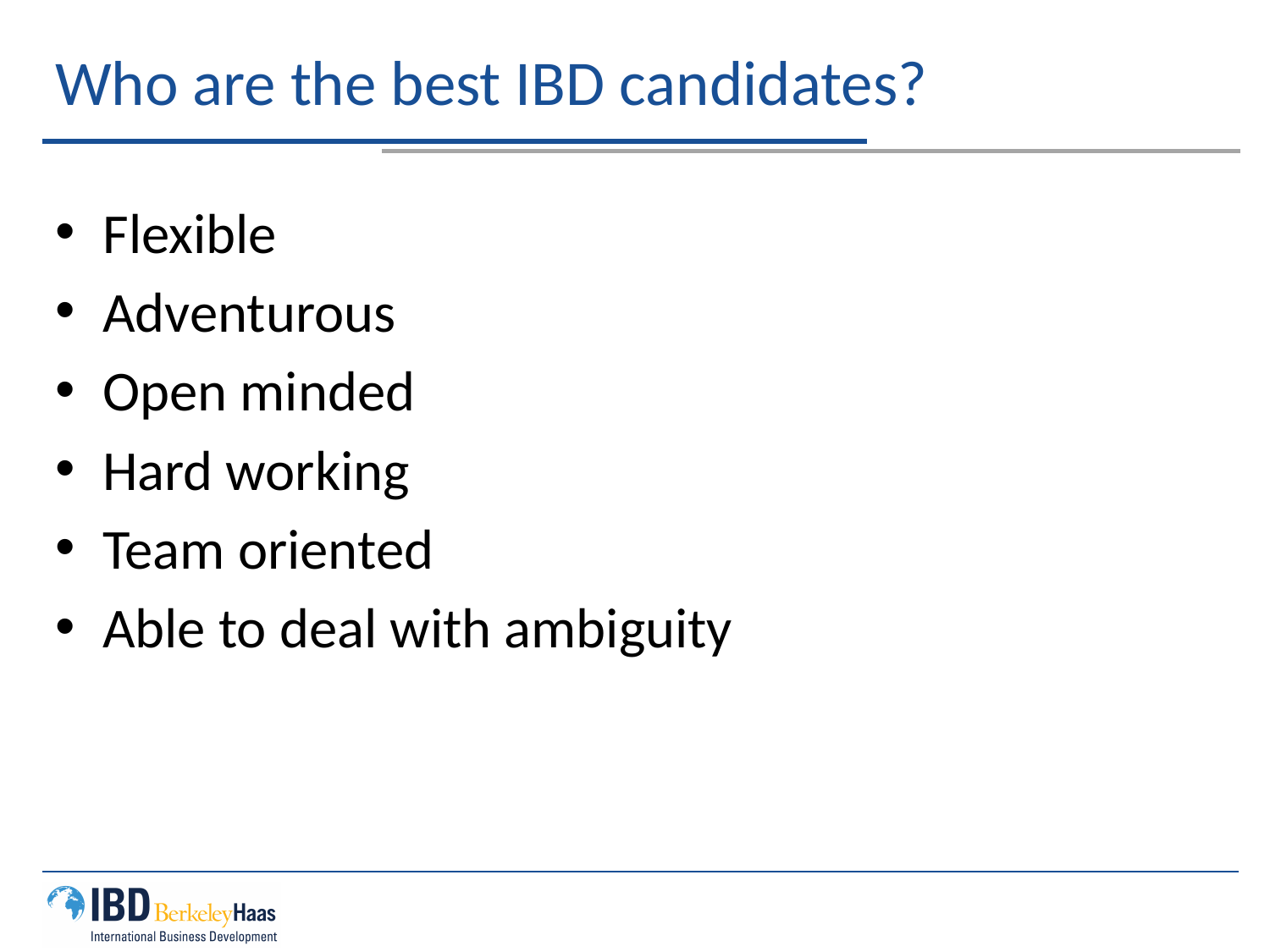

# Who are the best IBD candidates?
Flexible
Adventurous
Open minded
Hard working
Team oriented
Able to deal with ambiguity